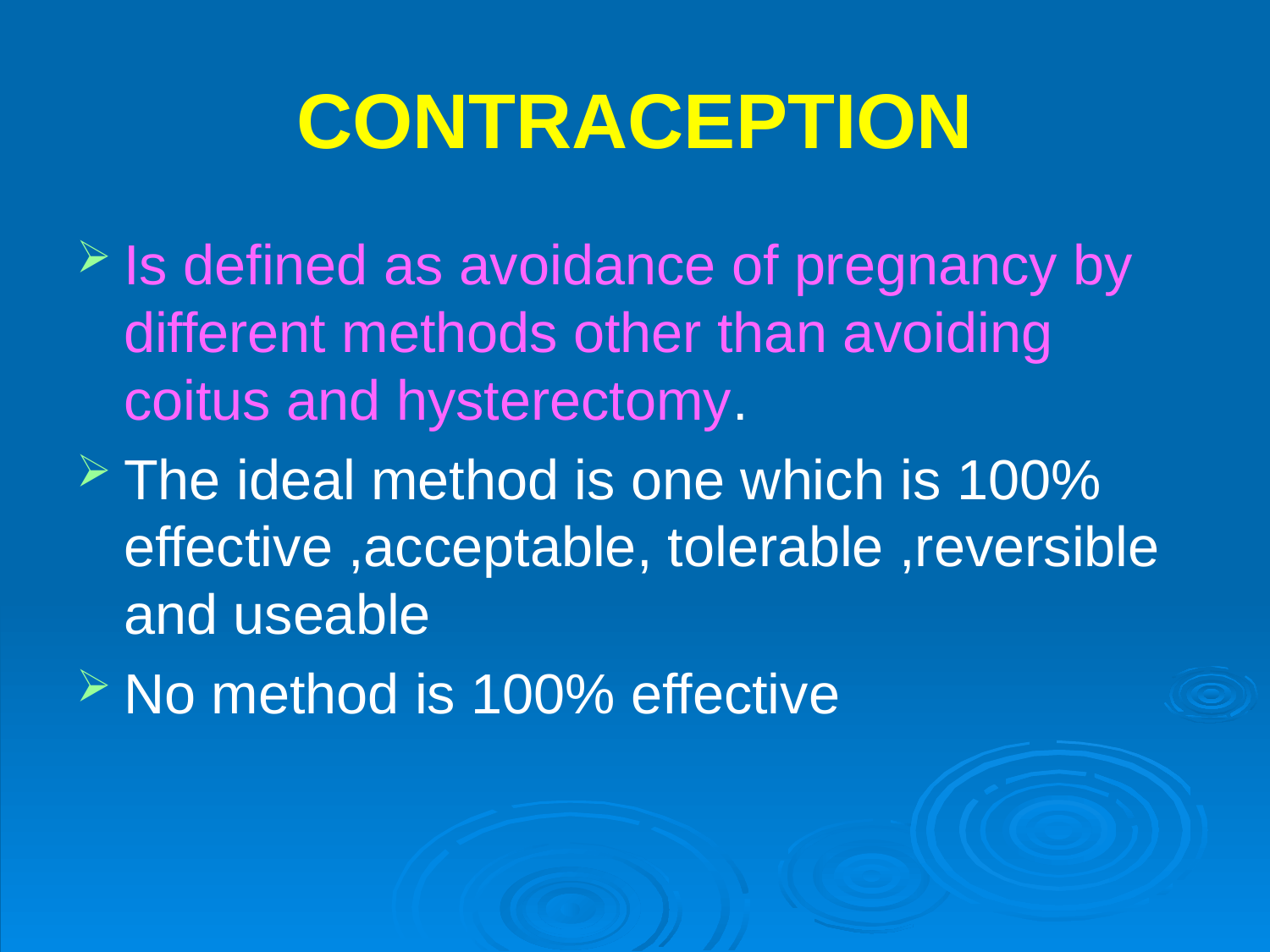

# CONTRACEPTION
Is defined as avoidance of pregnancy by different methods other than avoiding coitus and hysterectomy.
The ideal method is one which is 100% effective ,acceptable, tolerable ,reversible and useable
No method is 100% effective